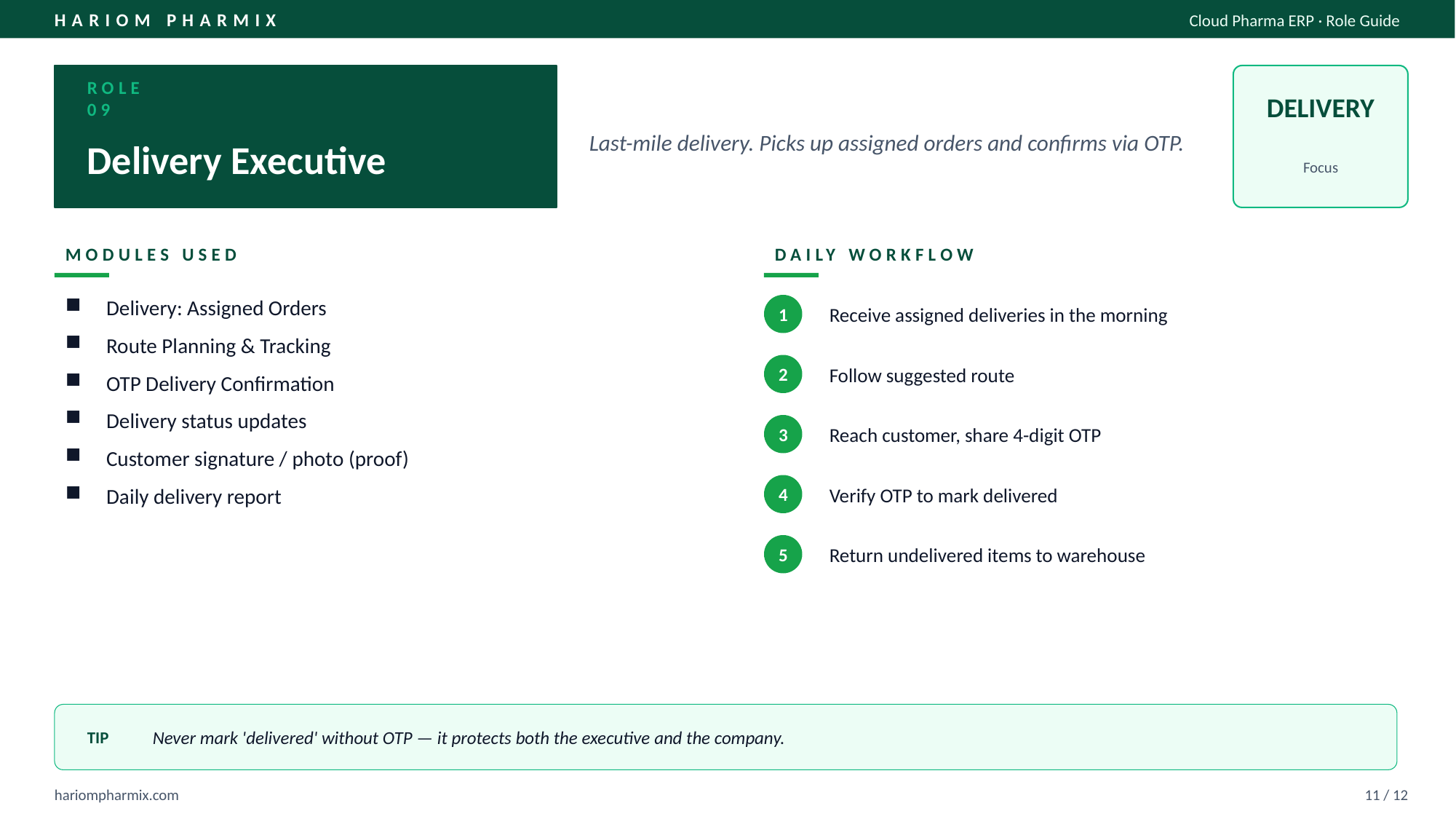

HARIOM PHARMIX
Cloud Pharma ERP · Role Guide

ROLE 09
DELIVERY
Last-mile delivery. Picks up assigned orders and confirms via OTP.
Delivery Executive
Focus
MODULES USED
DAILY WORKFLOW

Delivery: Assigned Orders
Route Planning & Tracking
OTP Delivery Confirmation
Delivery status updates
Customer signature / photo (proof)
Daily delivery report
Receive assigned deliveries in the morning

1
Follow suggested route

2
Reach customer, share 4-digit OTP

3
Verify OTP to mark delivered

4
Return undelivered items to warehouse

5

TIP
Never mark 'delivered' without OTP — it protects both the executive and the company.
hariompharmix.com
11 / 12